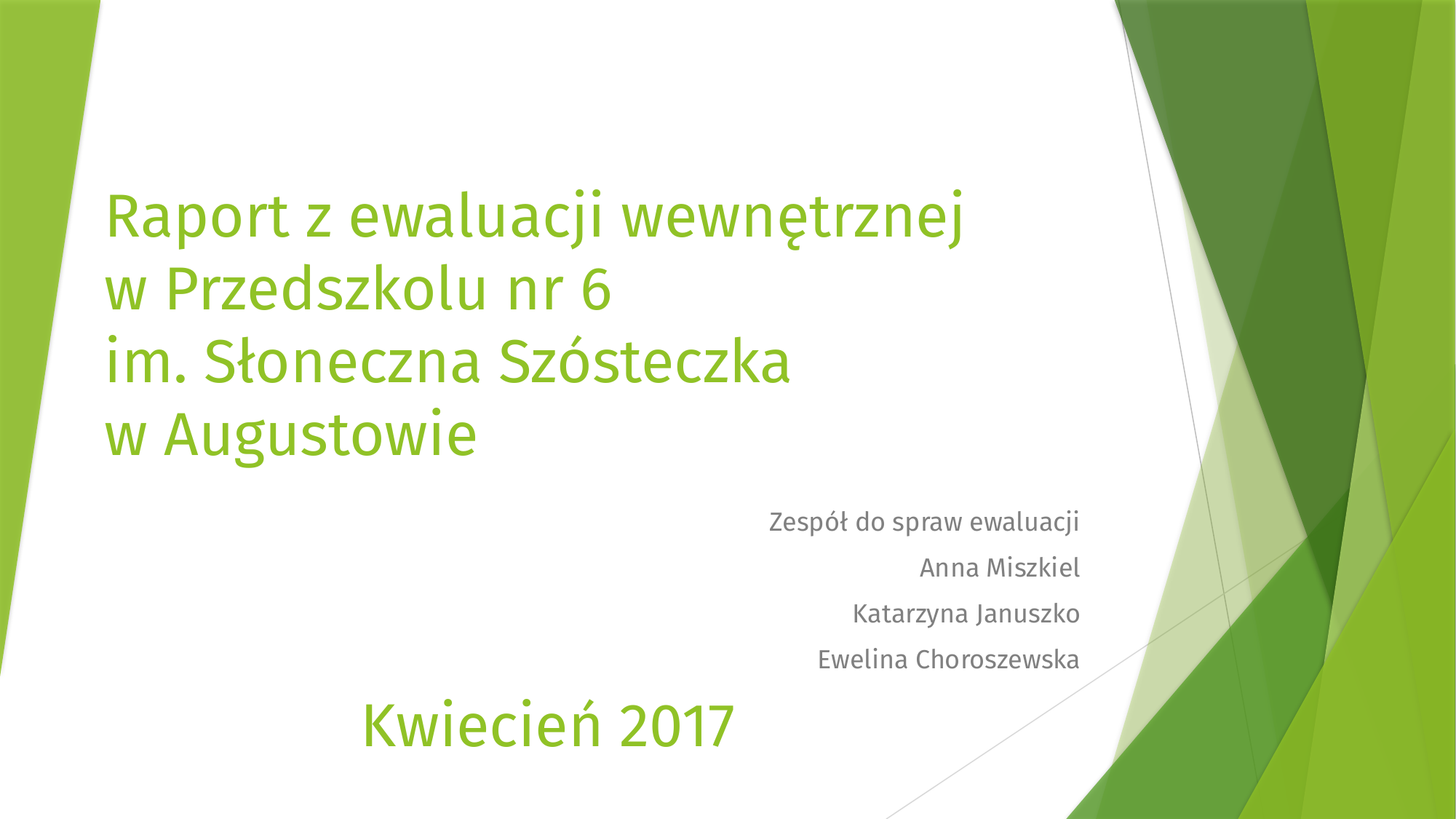

# Raport z ewaluacji wewnętrznej w Przedszkolu nr 6 im. Słoneczna Szósteczka w Augustowie Kwiecień 2017
Zespół do spraw ewaluacji
Anna Miszkiel
Katarzyna Januszko
Ewelina Choroszewska